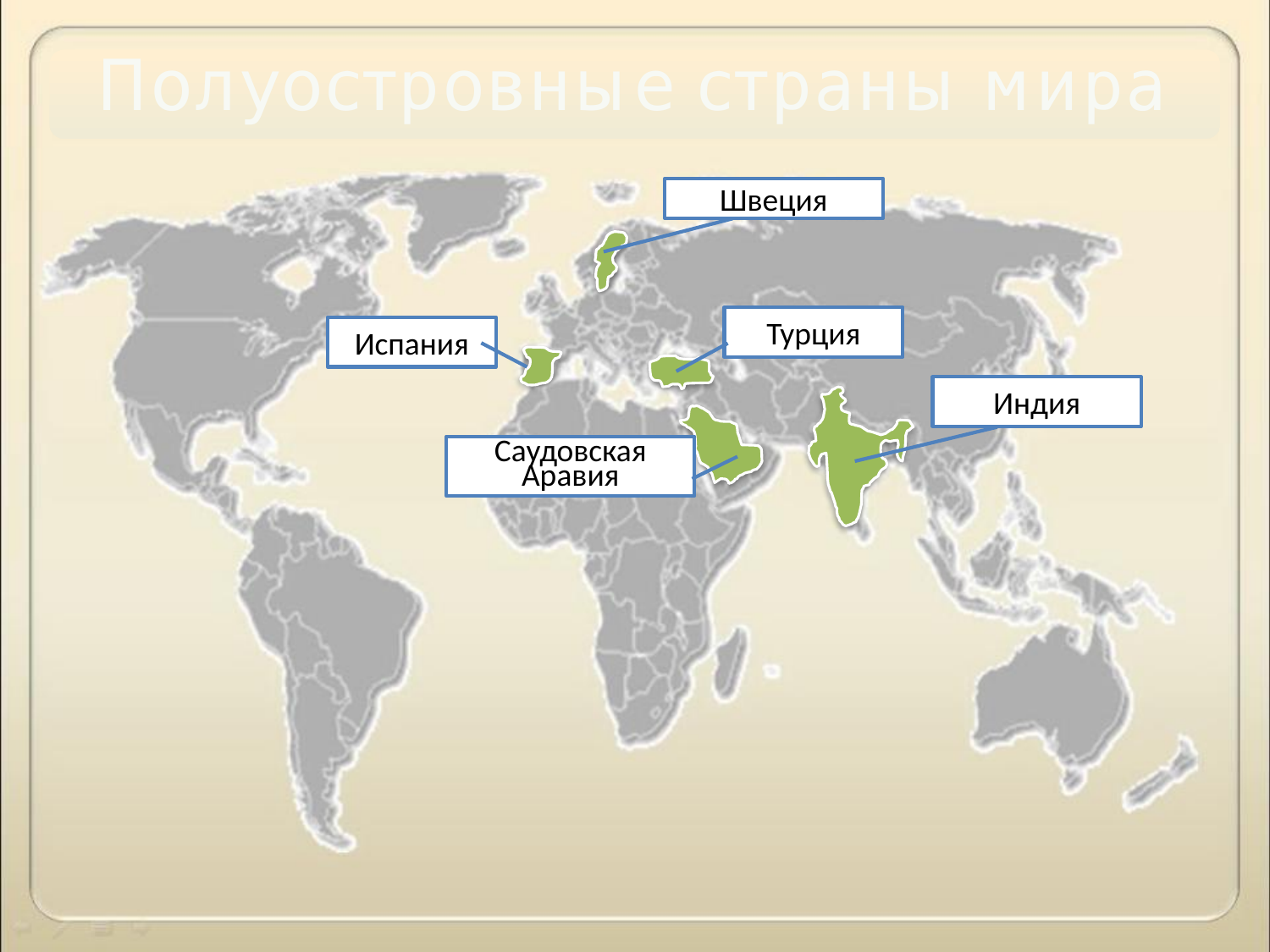

Полуостровные страны мира
Швеция

Турция
Испания

Индия

Саудовская Аравия